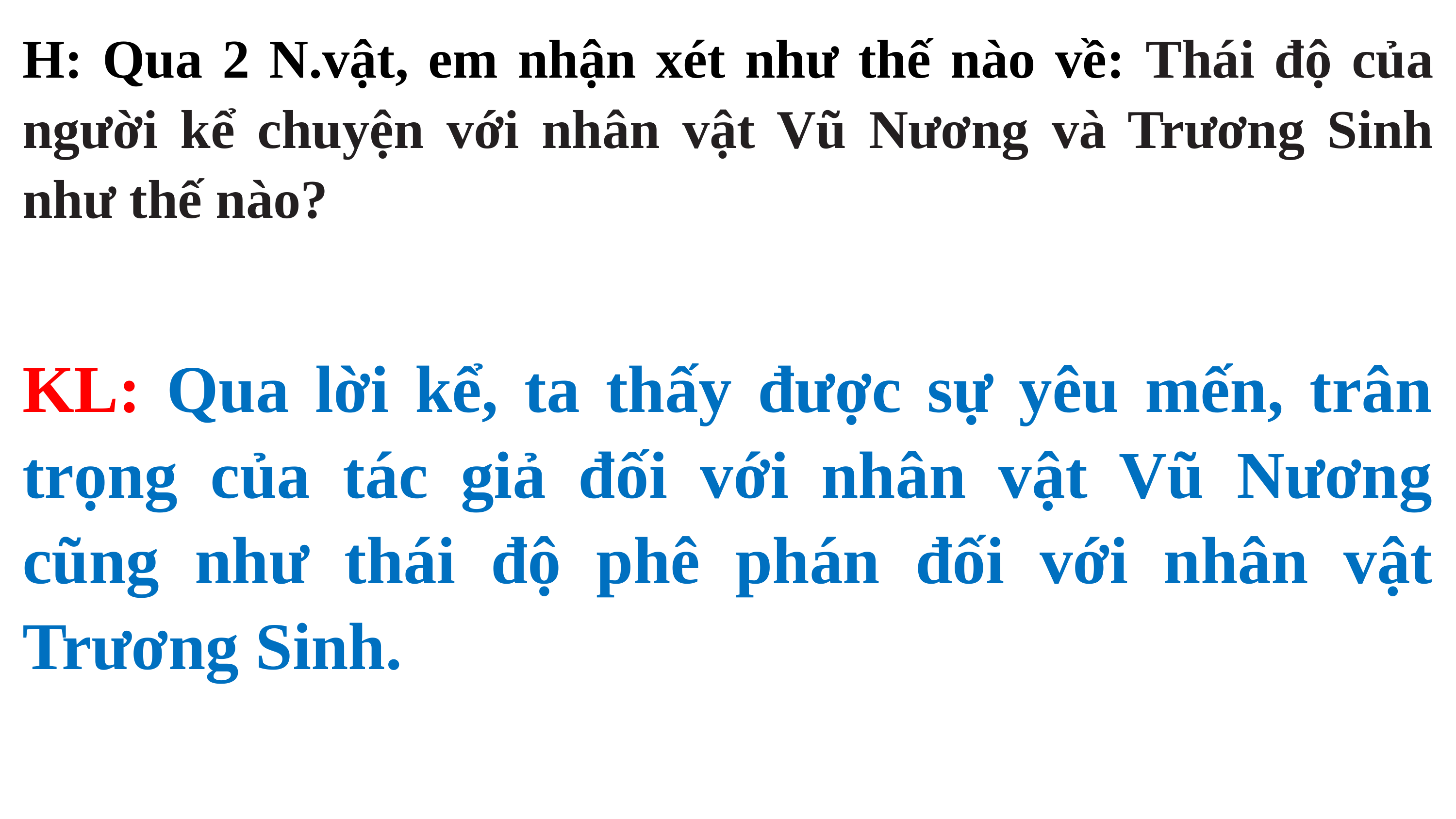

H: Qua 2 N.vật, em nhận xét như thế nào về: Thái độ của người kể chuyện với nhân vật Vũ Nương và Trương Sinh như thế nào?
KL: Qua lời kể, ta thấy được sự yêu mến, trân trọng của tác giả đối với nhân vật Vũ Nương cũng như thái độ phê phán đối với nhân vật Trương Sinh.